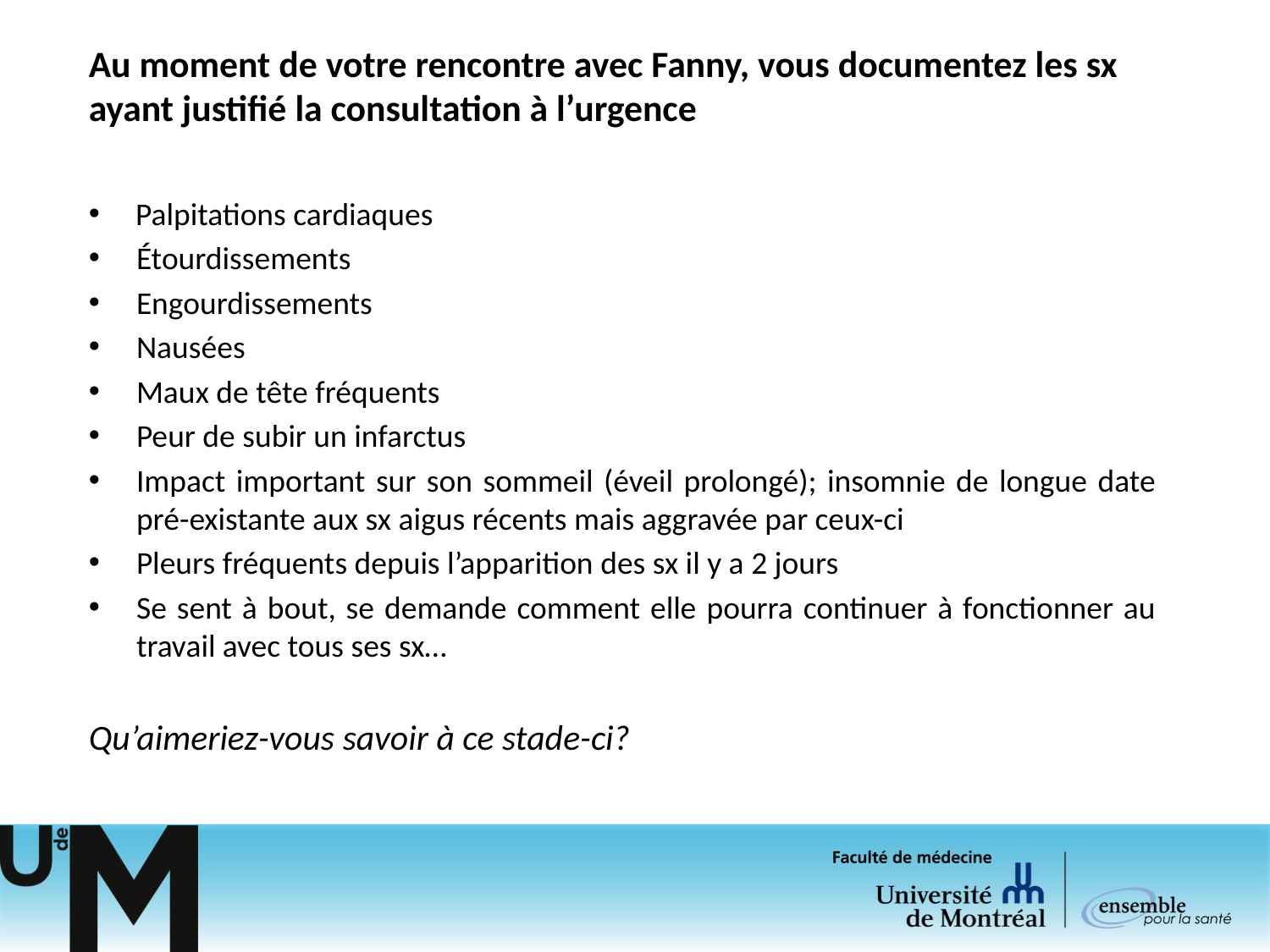

# Au moment de votre rencontre avec Fanny, vous documentez les sx ayant justifié la consultation à l’urgence
 Palpitations cardiaques
Étourdissements
Engourdissements
Nausées
Maux de tête fréquents
Peur de subir un infarctus
Impact important sur son sommeil (éveil prolongé); insomnie de longue date pré-existante aux sx aigus récents mais aggravée par ceux-ci
Pleurs fréquents depuis l’apparition des sx il y a 2 jours
Se sent à bout, se demande comment elle pourra continuer à fonctionner au travail avec tous ses sx…

Qu’aimeriez-vous savoir à ce stade-ci?